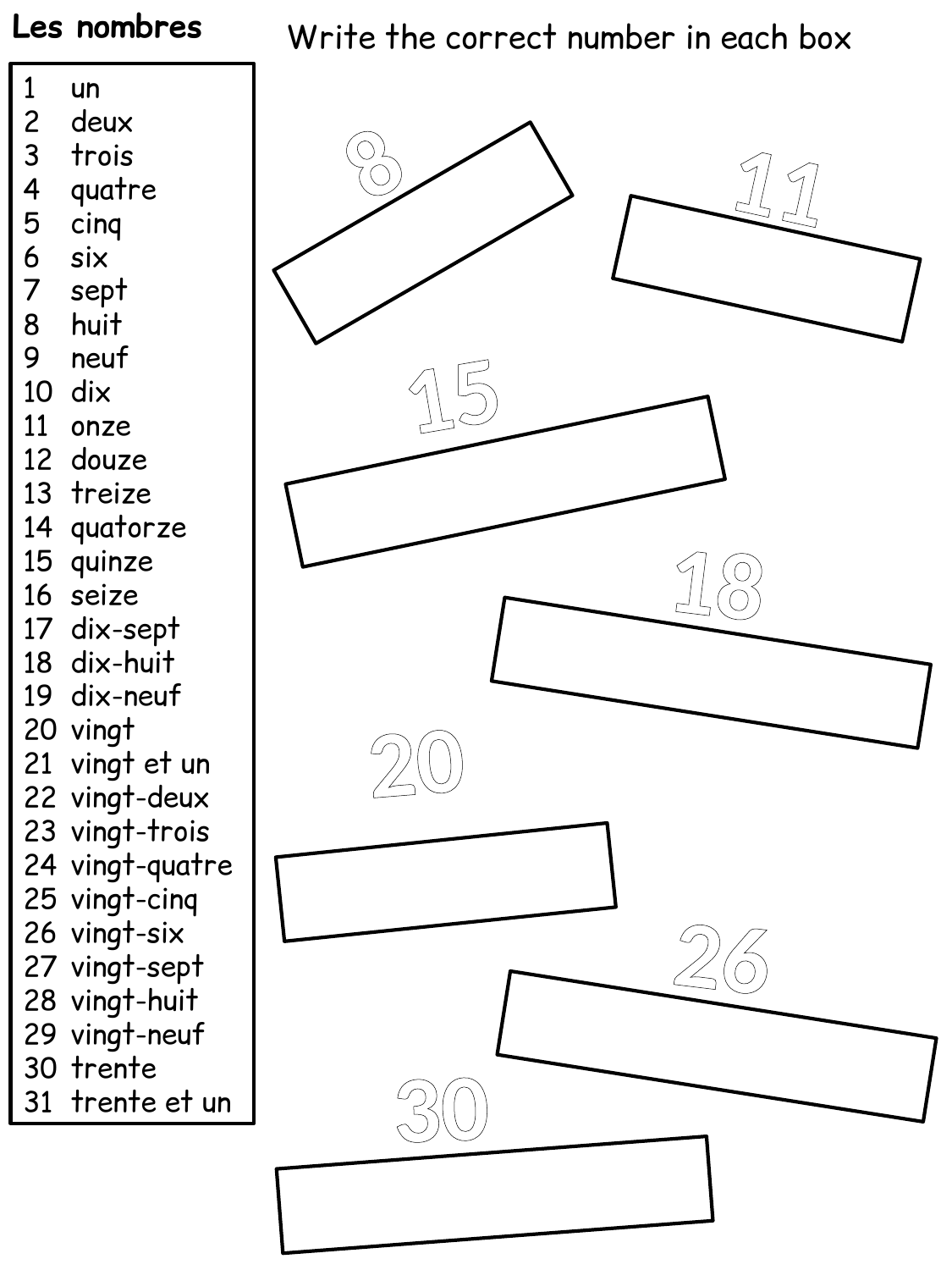

Les nombres
Write the correct number in each box
un
deux
trois
quatre
cinq
six
sept
huit
neuf
dix
onze
douze
treize
quatorze
quinze
seize
dix-sept
dix-huit
dix-neuf
vingt
vingt et un
vingt-deux
vingt-trois
vingt-quatre
vingt-cinq
vingt-six
vingt-sept
vingt-huit
vingt-neuf
trente
trente et un
8
11

15

18

20

26

30